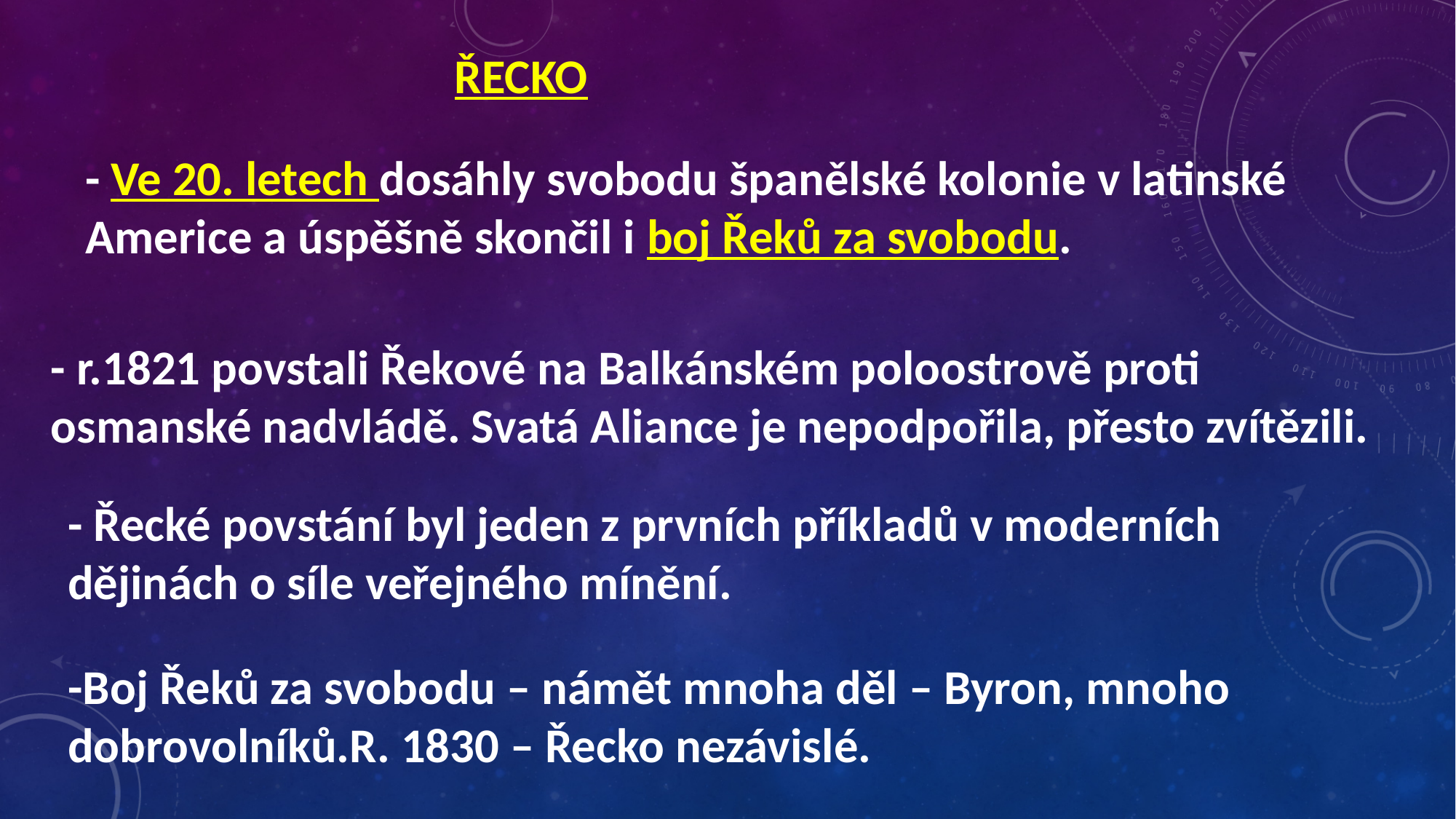

ŘECKO
- Ve 20. letech dosáhly svobodu španělské kolonie v latinské Americe a úspěšně skončil i boj Řeků za svobodu.
- r.1821 povstali Řekové na Balkánském poloostrově proti osmanské nadvládě. Svatá Aliance je nepodpořila, přesto zvítězili.
- Řecké povstání byl jeden z prvních příkladů v moderních dějinách o síle veřejného mínění.
-Boj Řeků za svobodu – námět mnoha děl – Byron, mnoho dobrovolníků.R. 1830 – Řecko nezávislé.